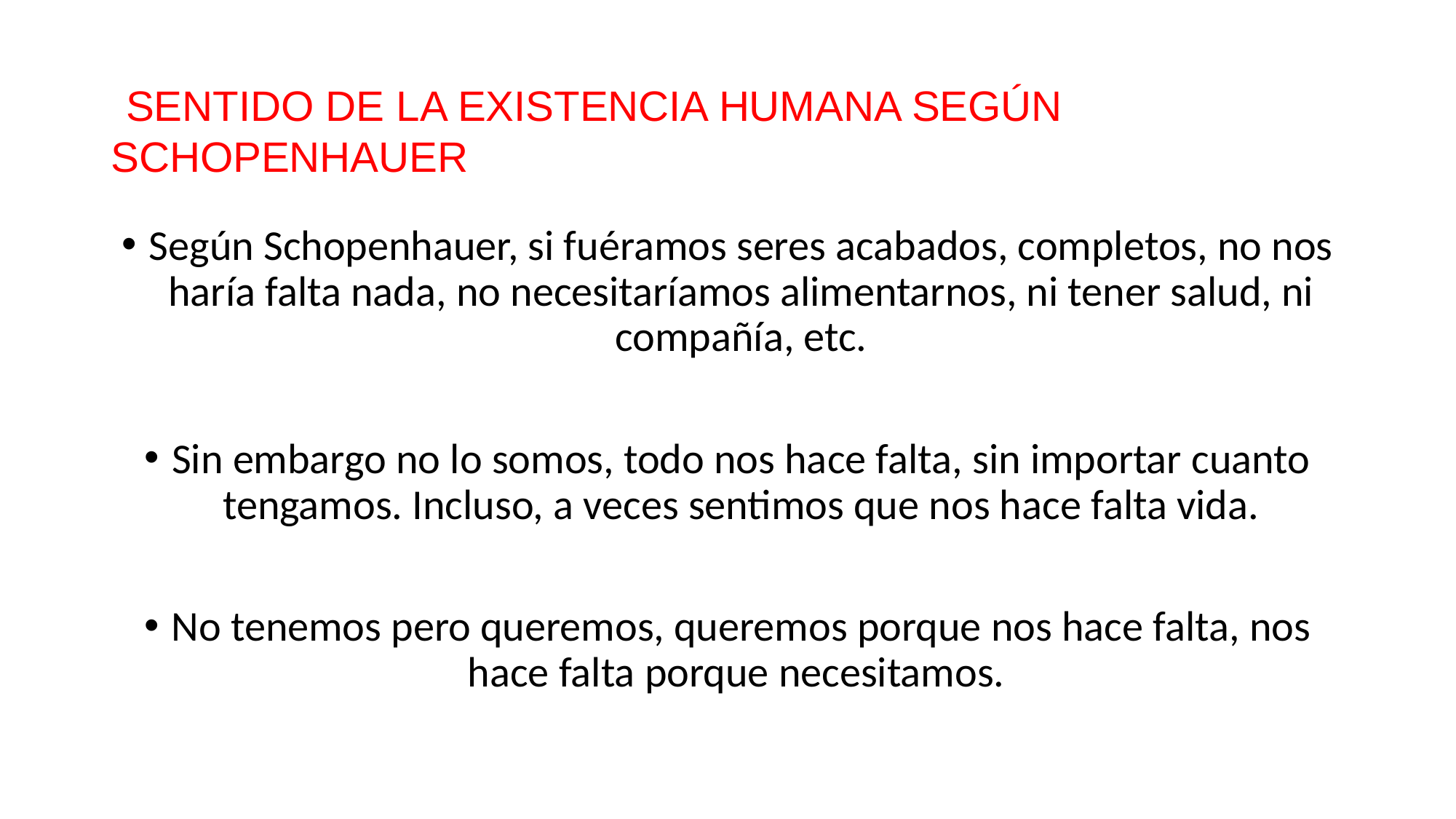

# SENTIDO DE LA EXISTENCIA HUMANA SEGÚN SCHOPENHAUER
Según Schopenhauer, si fuéramos seres acabados, completos, no nos haría falta nada, no necesitaríamos alimentarnos, ni tener salud, ni compañía, etc.

Sin embargo no lo somos, todo nos hace falta, sin importar cuanto tengamos. Incluso, a veces sentimos que nos hace falta vida.

No tenemos pero queremos, queremos porque nos hace falta, nos hace falta porque necesitamos.